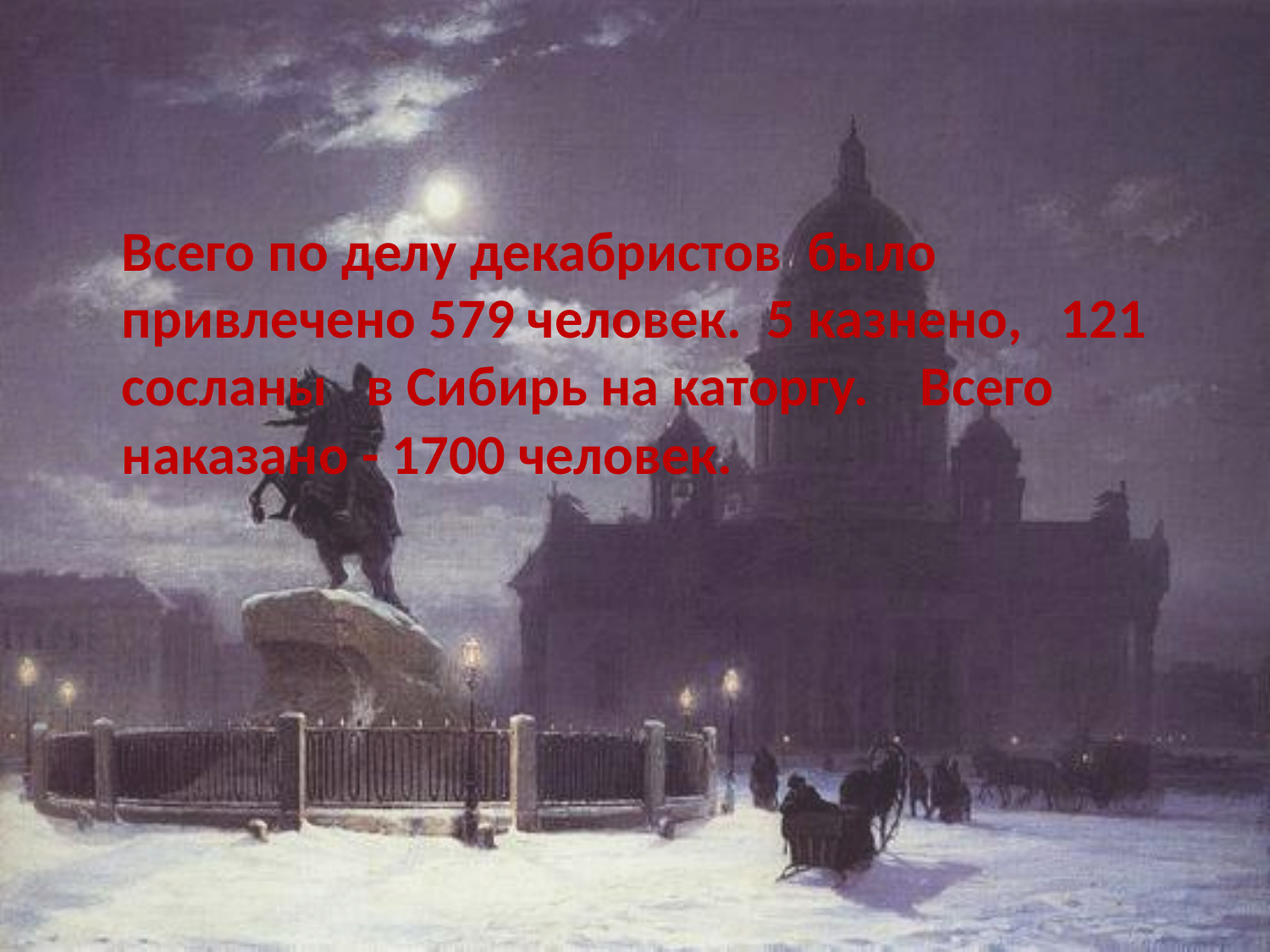

Всего по делу декабристов  было  привлечено 579 человек.  5 казнено,   121   сосланы   в Сибирь на каторгу.    Всего наказано - 1700 человек.